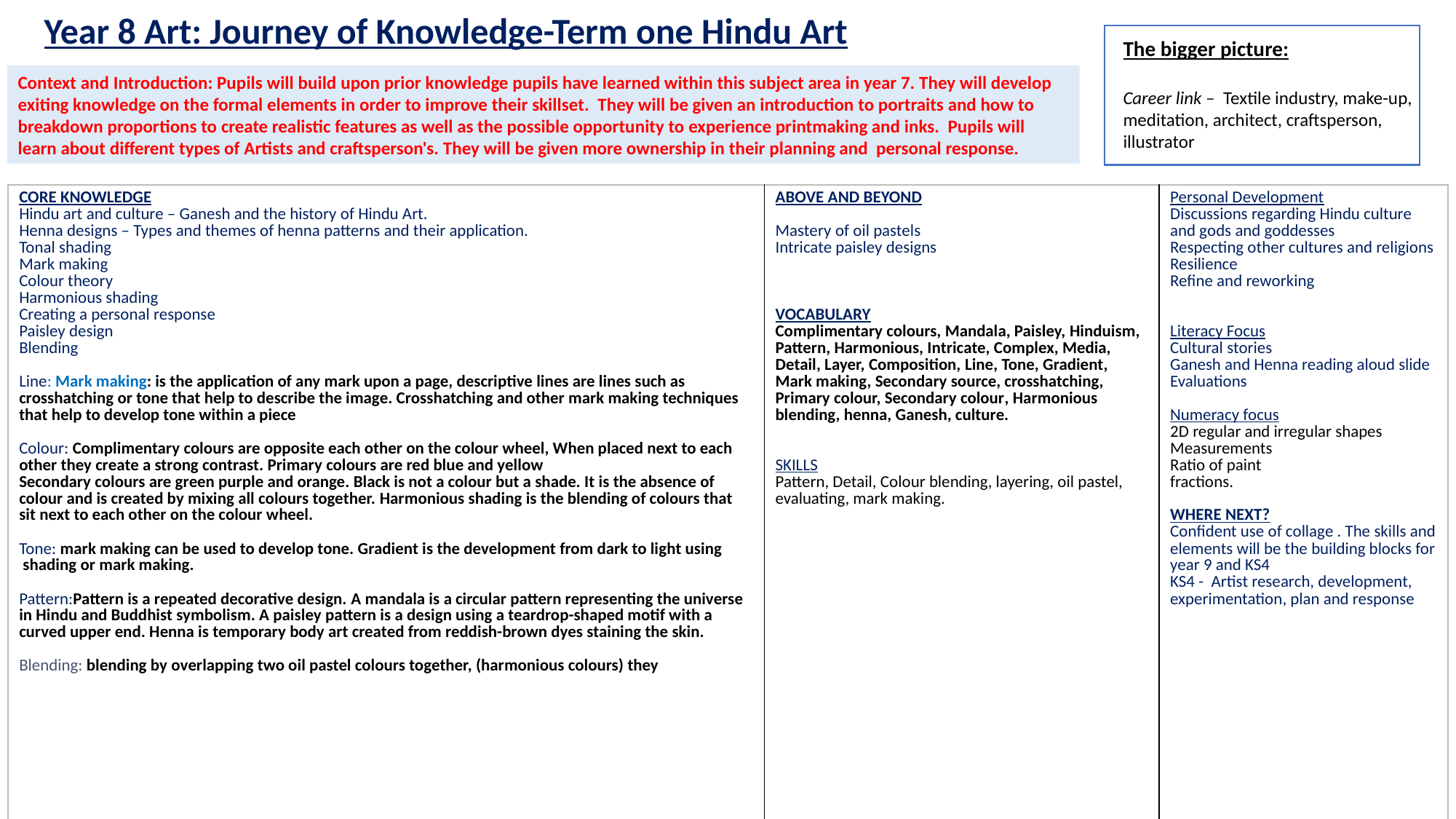

Year 8 Art: Journey of Knowledge-Term one Hindu Art

The bigger picture:

Career link –  Textile industry, make-up, meditation, architect, craftsperson, illustrator
Context and Introduction: Pupils will build upon prior knowledge pupils have learned within this subject area in year 7. They will develop exiting knowledge on the formal elements in order to improve their skillset.  They will be given an introduction to portraits and how to breakdown proportions to create realistic features as well as the possible opportunity to experience printmaking and inks.  Pupils will learn about different types of Artists and craftsperson's. They will be given more ownership in their planning and  personal response.
| CORE KNOWLEDGE Hindu art and culture – Ganesh and the history of Hindu Art. Henna designs – Types and themes of henna patterns and their application. Tonal shading Mark making Colour theory Harmonious shading Creating a personal response Paisley design Blending Line: Mark making: is the application of any mark upon a page, descriptive lines are lines such as crosshatching or tone that help to describe the image. Crosshatching and other mark making techniques that help to develop tone within a piece Colour: Complimentary colours are opposite each other on the colour wheel, When placed next to each other they create a strong contrast. Primary colours are red blue and yellow Secondary colours are green purple and orange. Black is not a colour but a shade. It is the absence of colour and is created by mixing all colours together. Harmonious shading is the blending of colours that sit next to each other on the colour wheel. Tone: mark making can be used to develop tone. Gradient is the development from dark to light using shading or mark making. Pattern:Pattern is a repeated decorative design. A mandala is a circular pattern representing the universe in Hindu and Buddhist symbolism. A paisley pattern is a design using a teardrop-shaped motif with a curved upper end. Henna is temporary body art created from reddish-brown dyes staining the skin. Blending: blending by overlapping two oil pastel colours together, (harmonious colours) they | ABOVE AND BEYOND Mastery of oil pastels Intricate paisley designs VOCABULARY Complimentary colours, Mandala, Paisley, Hinduism, Pattern, Harmonious, Intricate, Complex, Media, Detail, Layer, Composition, Line, Tone, Gradient, Mark making, Secondary source, crosshatching, Primary colour, Secondary colour, Harmonious blending, henna, Ganesh, culture. SKILLS Pattern, Detail, Colour blending, layering, oil pastel, evaluating, mark making. | Personal Development Discussions regarding Hindu culture and gods and goddesses Respecting other cultures and religions Resilience Refine and reworking Literacy Focus Cultural stories Ganesh and Henna reading aloud slide Evaluations Numeracy focus 2D regular and irregular shapes Measurements Ratio of paint fractions. WHERE NEXT? Confident use of collage . The skills and elements will be the building blocks for year 9 and KS4 KS4 - Artist research, development, experimentation, plan and response |
| --- | --- | --- |